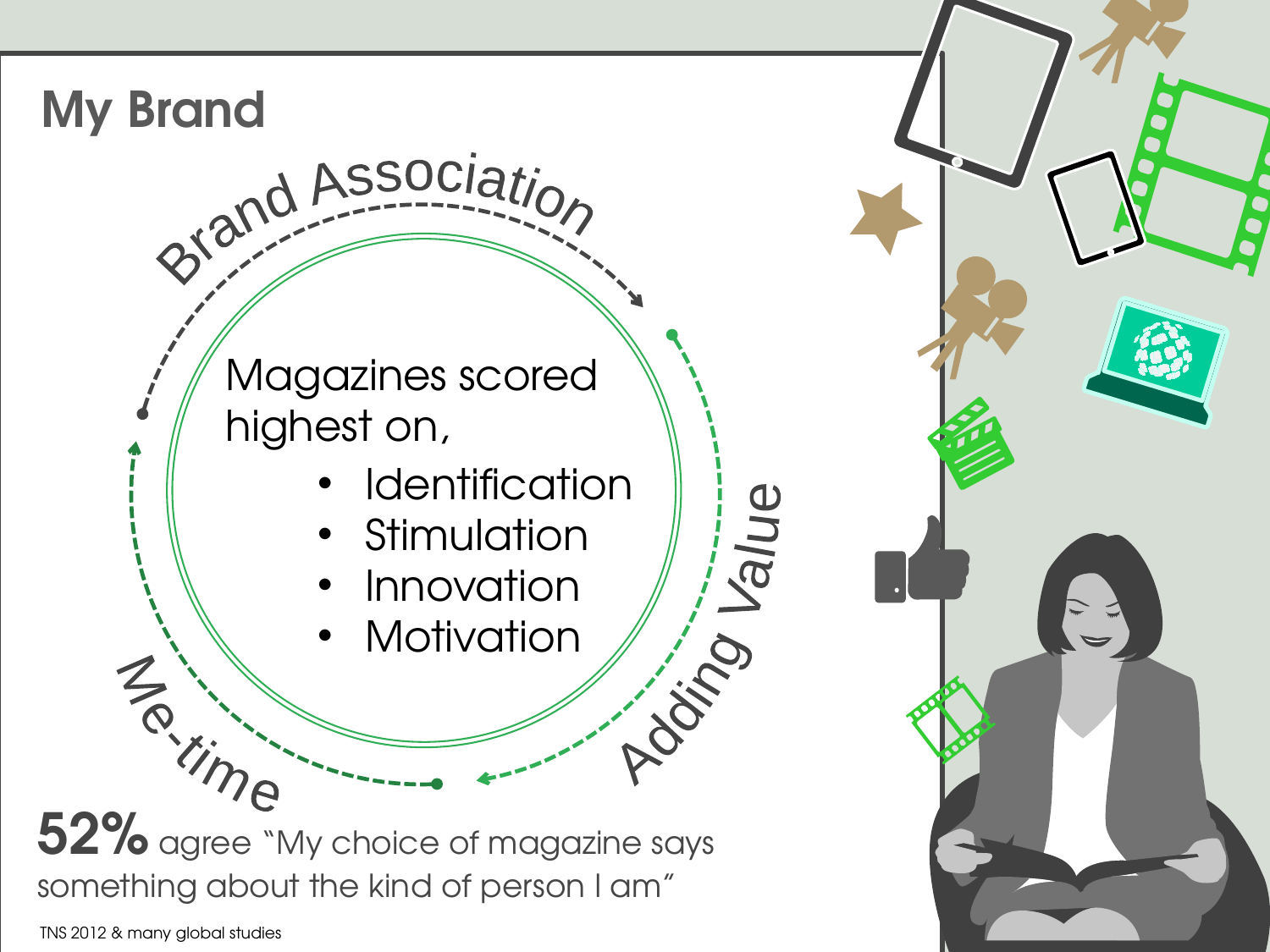

My Brand

Brand Association

Magazines scored highest on,

Adding Value
Identification
Stimulation
Innovation
Motivation
Me-time

52% agree “My choice of magazine says something about the kind of person I am”
TNS 2012 & many global studies